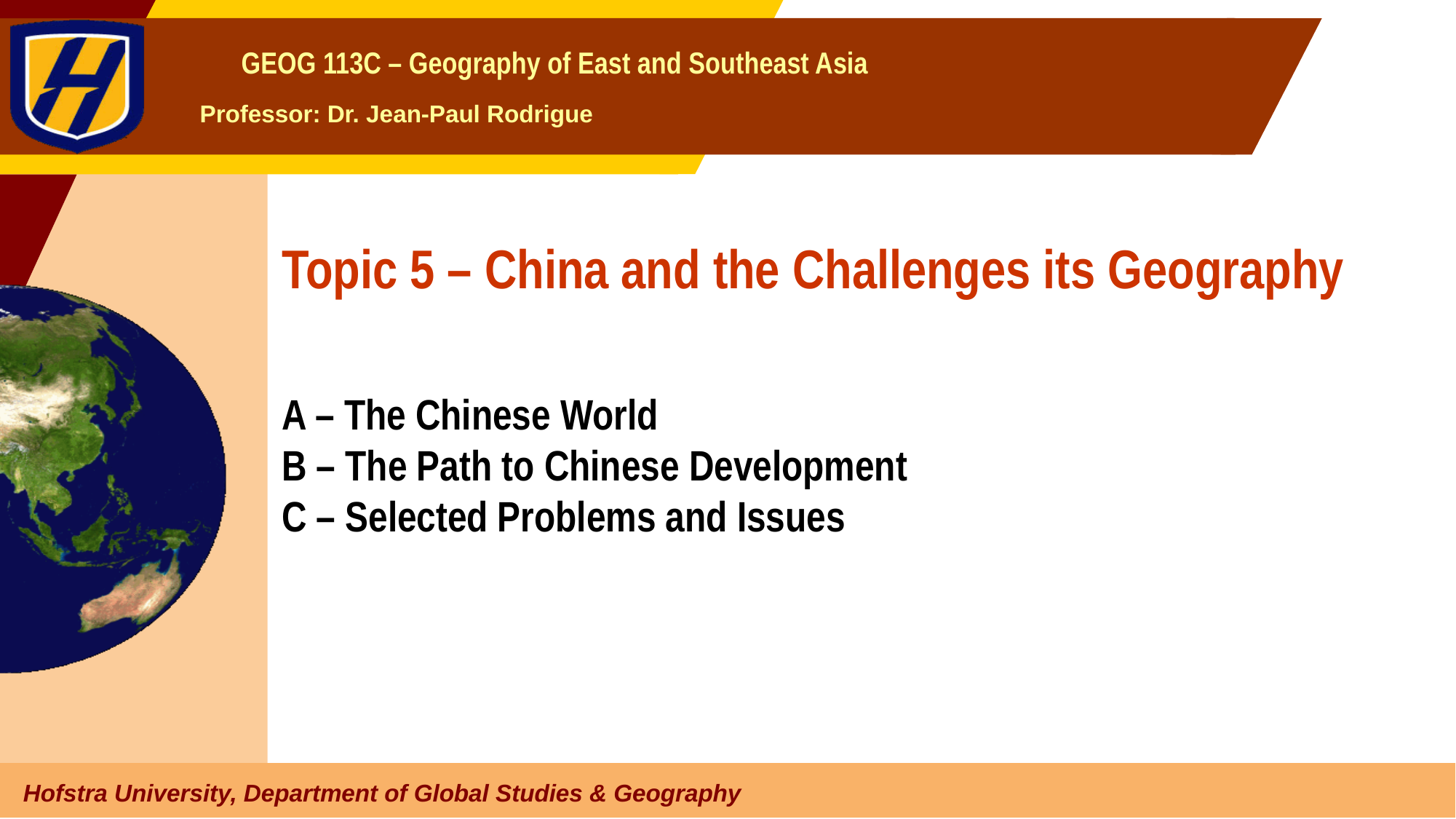

# Topic 5 – China and the Challenges its Geography
A – The Chinese World
B – The Path to Chinese Development
C – Selected Problems and Issues